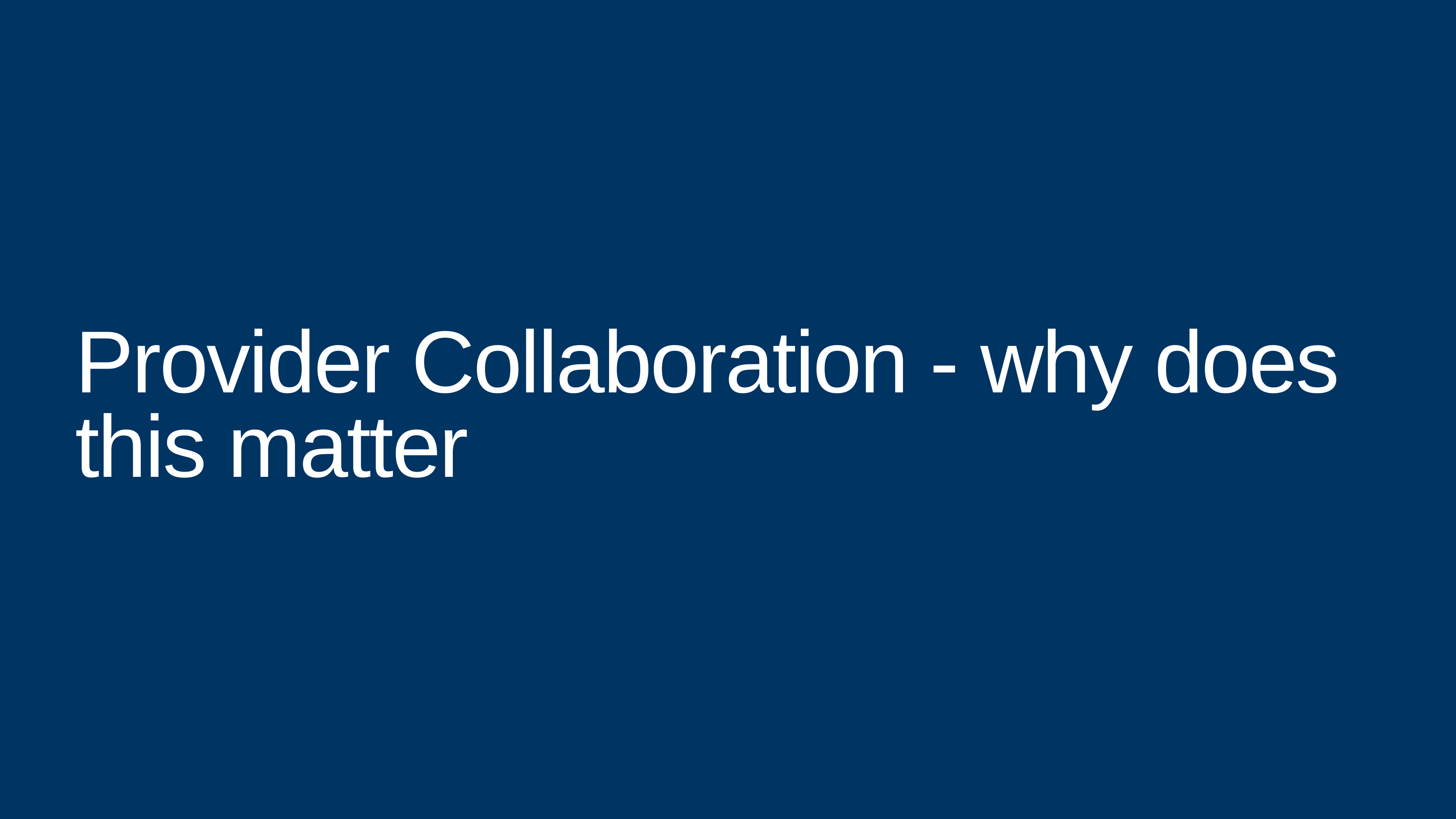

# Provider Collaboration - why does this matter